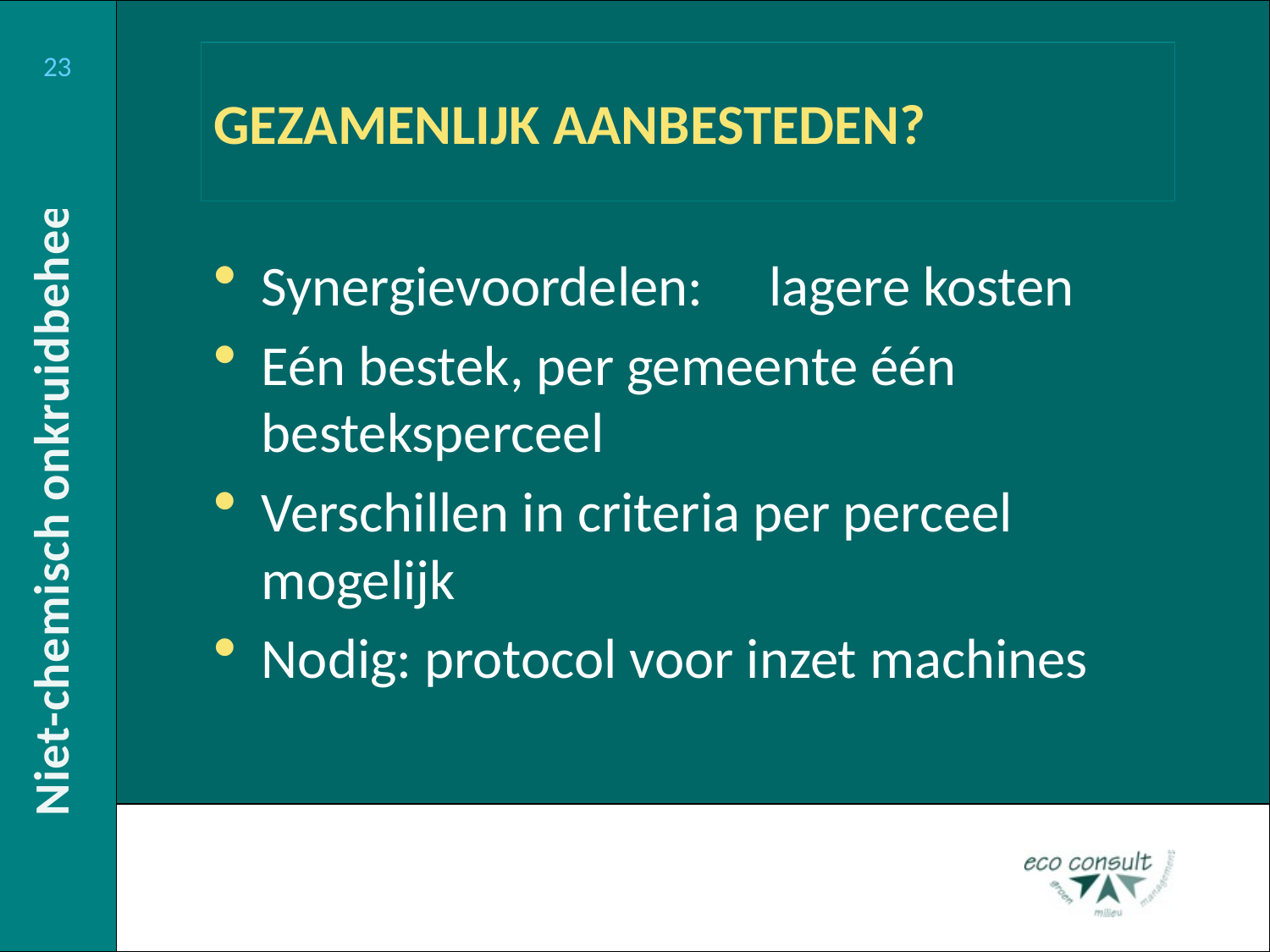

# GEZAMENLIJK AANBESTEDEN?
Synergievoordelen:	lagere kosten
Eén bestek, per gemeente één besteksperceel
Verschillen in criteria per perceel mogelijk
Nodig: protocol voor inzet machines